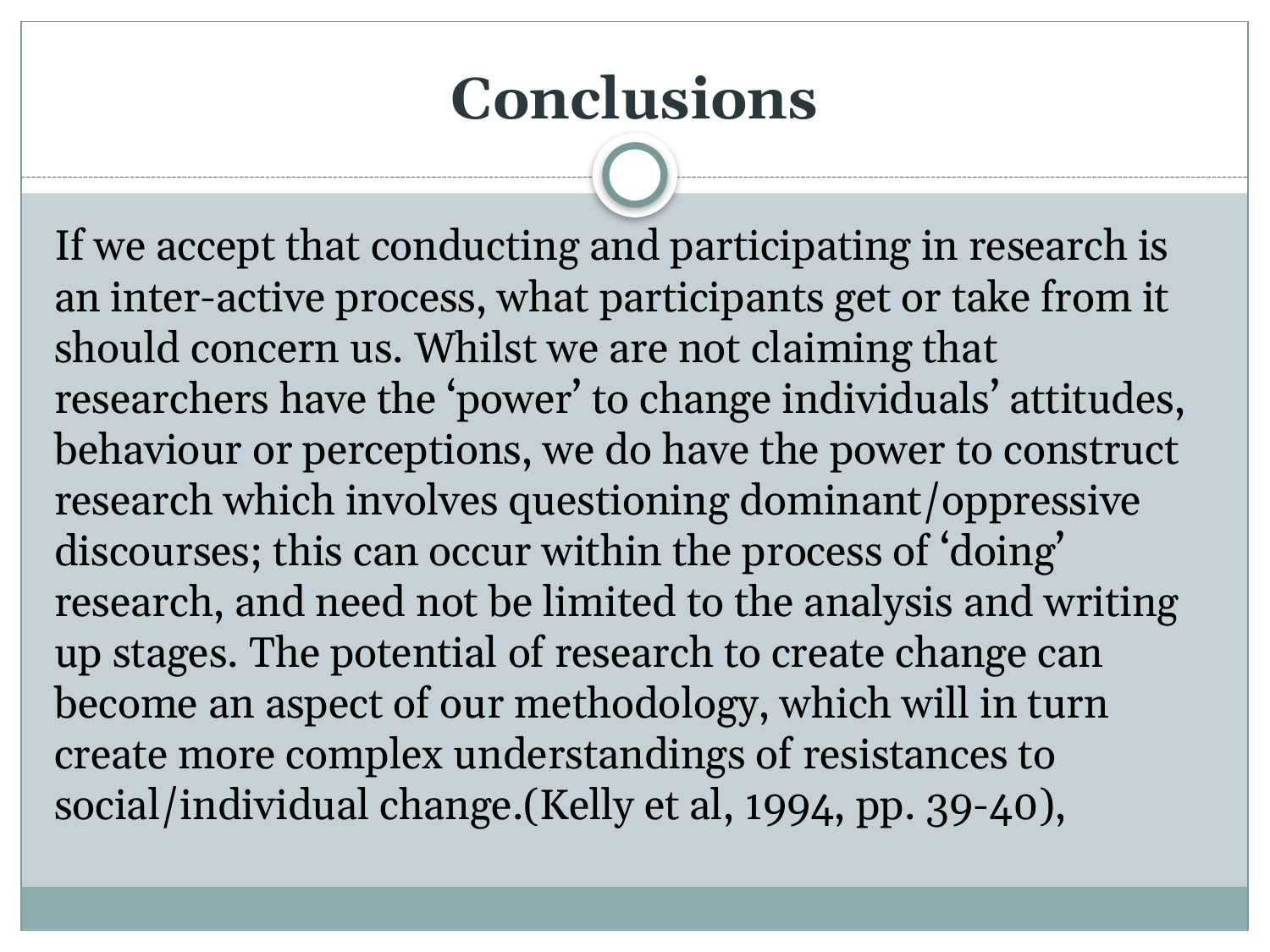

# Conclusions
If we accept that conducting and participating in research is an inter-active process, what participants get or take from it should concern us. Whilst we are not claiming that researchers have the ‘power’ to change individuals’ attitudes, behaviour or perceptions, we do have the power to construct research which involves questioning dominant/oppressive discourses; this can occur within the process of ‘doing’ research, and need not be limited to the analysis and writing up stages. The potential of research to create change can become an aspect of our methodology, which will in turn create more complex understandings of resistances to social/individual change.(Kelly et al, 1994, pp. 39-40),